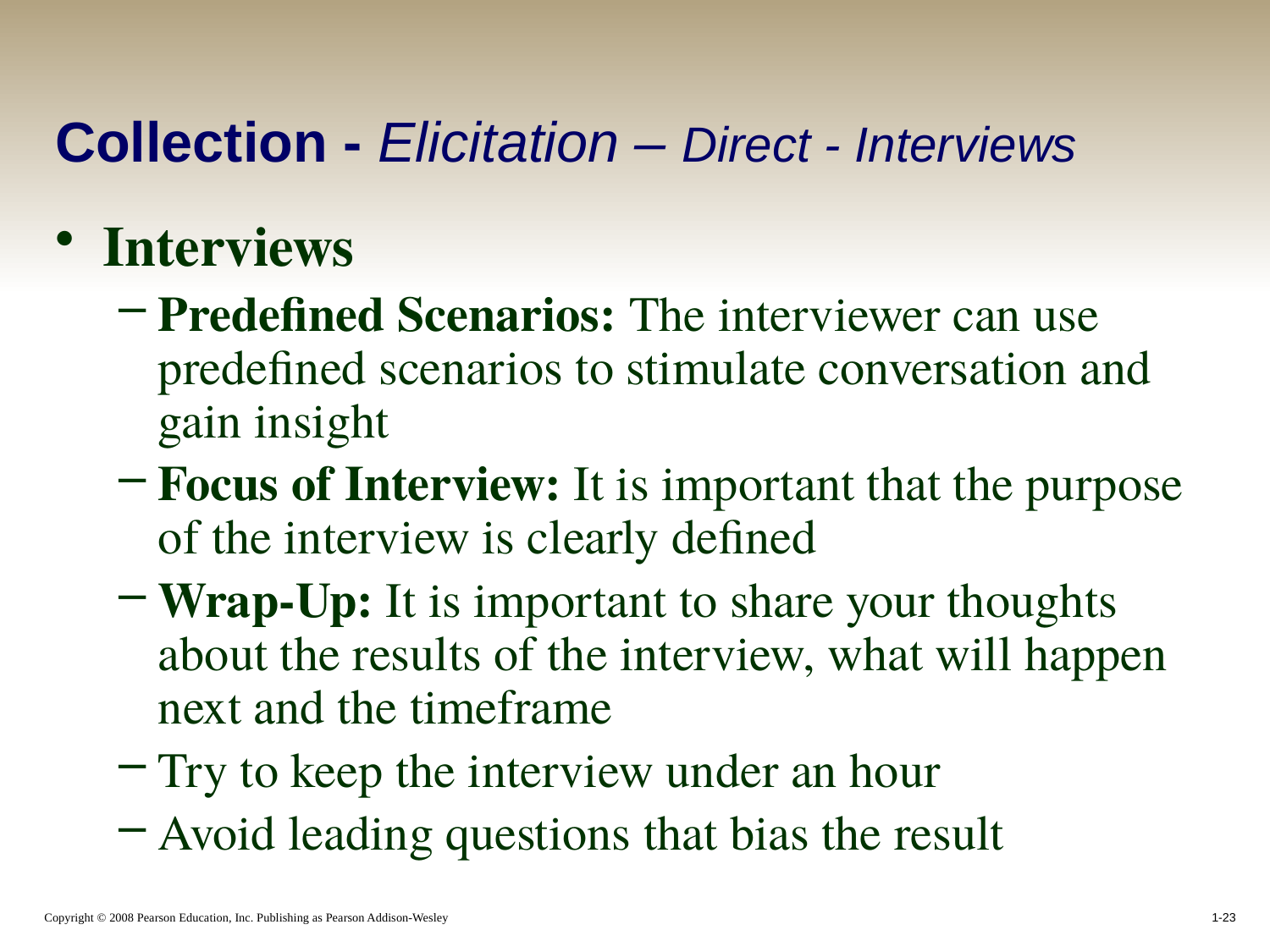

# Collection - Elicitation – Direct - Interviews
Interviews
Predefined Scenarios: The interviewer can use predefined scenarios to stimulate conversation and gain insight
Focus of Interview: It is important that the purpose of the interview is clearly defined
Wrap-Up: It is important to share your thoughts about the results of the interview, what will happen next and the timeframe
Try to keep the interview under an hour
Avoid leading questions that bias the result
1-23